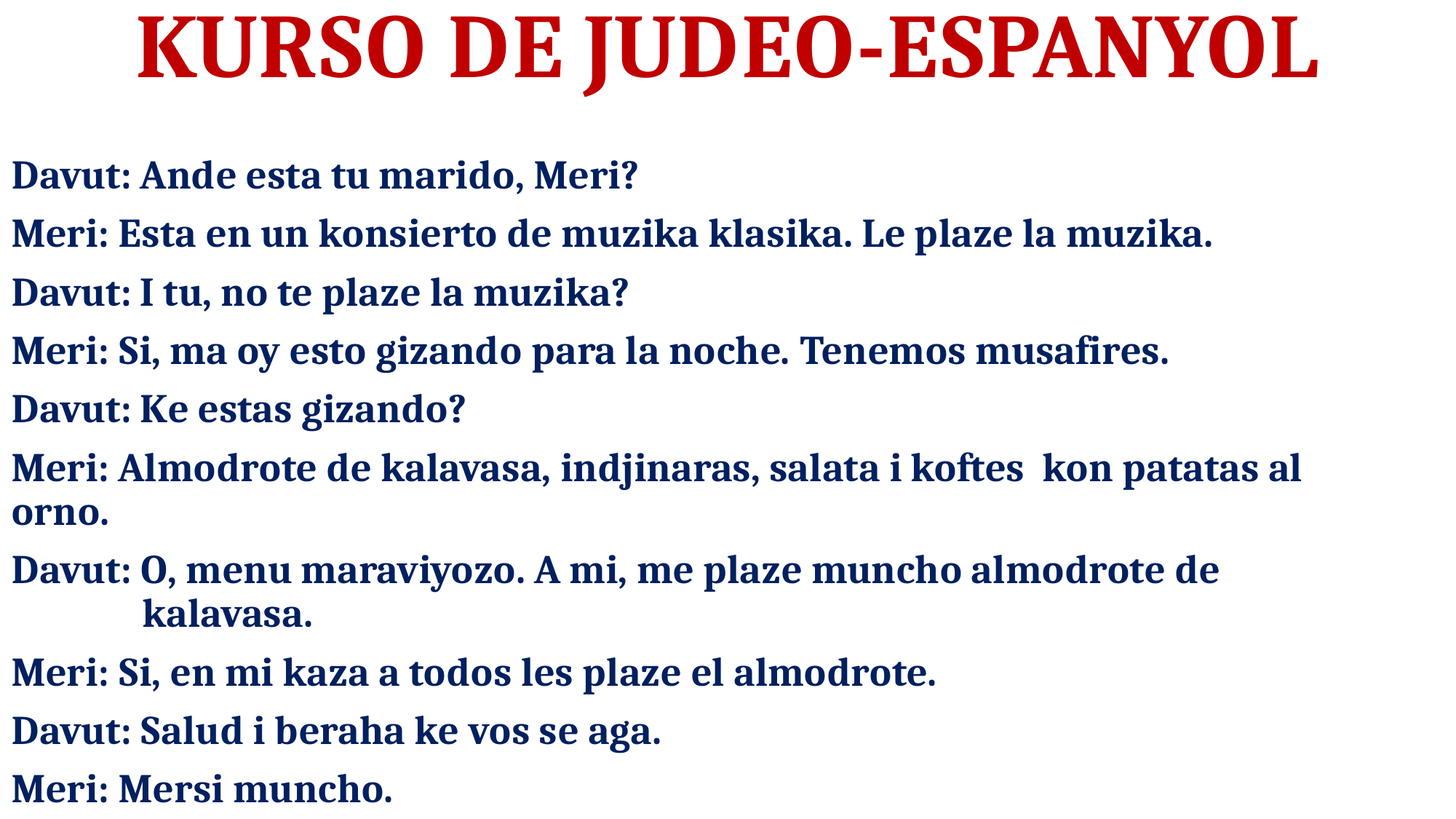

# KURSO DE JUDEO-ESPANYOL
Davut: Ande esta tu marido, Meri?
Meri: Esta en un konsierto de muzika klasika. Le plaze la muzika.
Davut: I tu, no te plaze la muzika?
Meri: Si, ma oy esto gizando para la noche. Tenemos musafires.
Davut: Ke estas gizando?
Meri: Almodrote de kalavasa, indjinaras, salata i koftes  kon patatas al 	orno.
Davut: O, menu maraviyozo. A mi, me plaze muncho almodrote de 	  	 	   kalavasa.
Meri: Si, en mi kaza a todos les plaze el almodrote.
Davut: Salud i beraha ke vos se aga.
Meri: Mersi muncho.